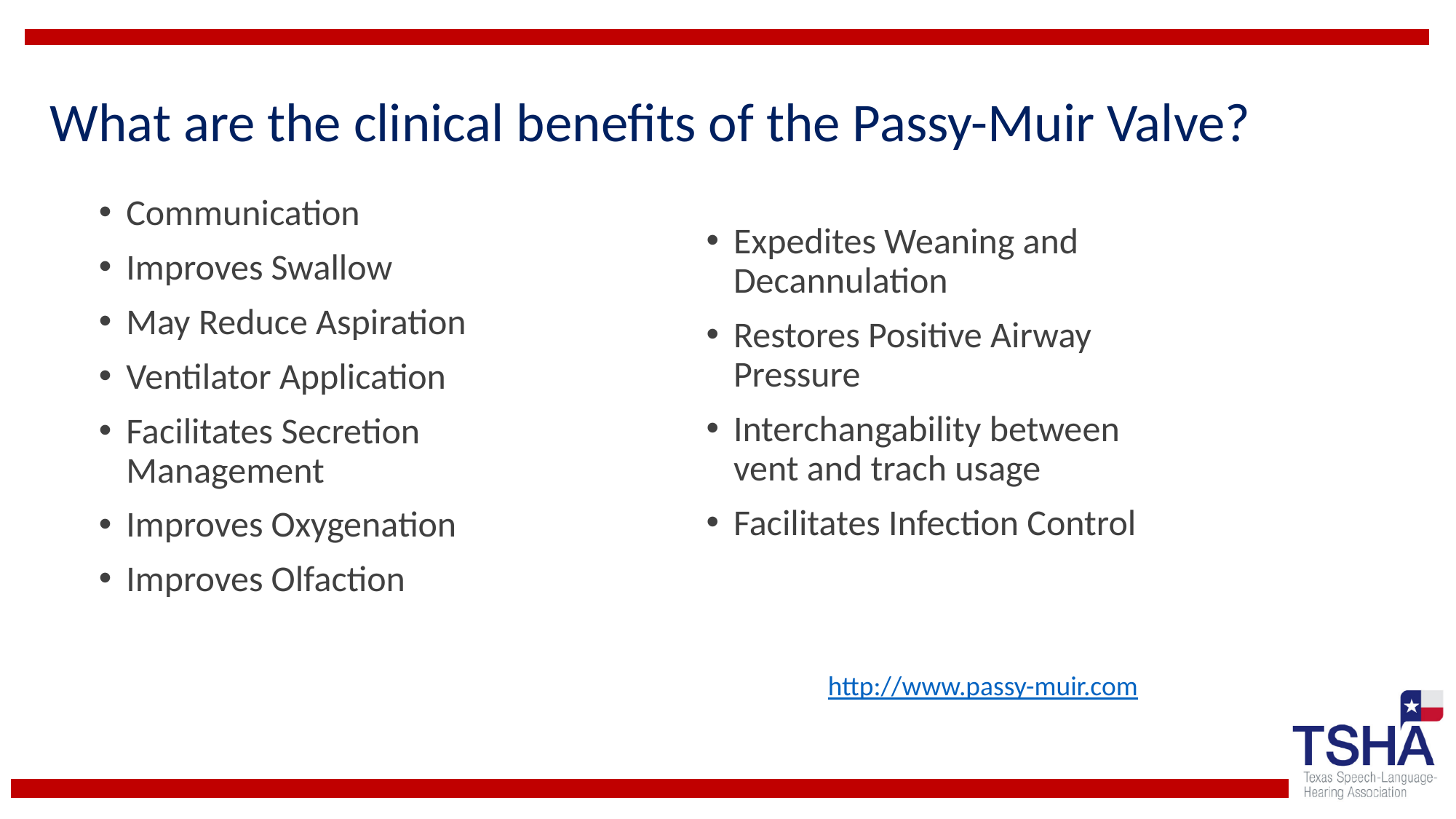

# What are the clinical benefits of the Passy-Muir Valve?
Communication
Improves Swallow
May Reduce Aspiration
Ventilator Application
Facilitates Secretion Management
Improves Oxygenation
Improves Olfaction

Expedites Weaning and Decannulation
Restores Positive Airway Pressure
Interchangability between vent and trach usage
Facilitates Infection Control

http://www.passy-muir.com